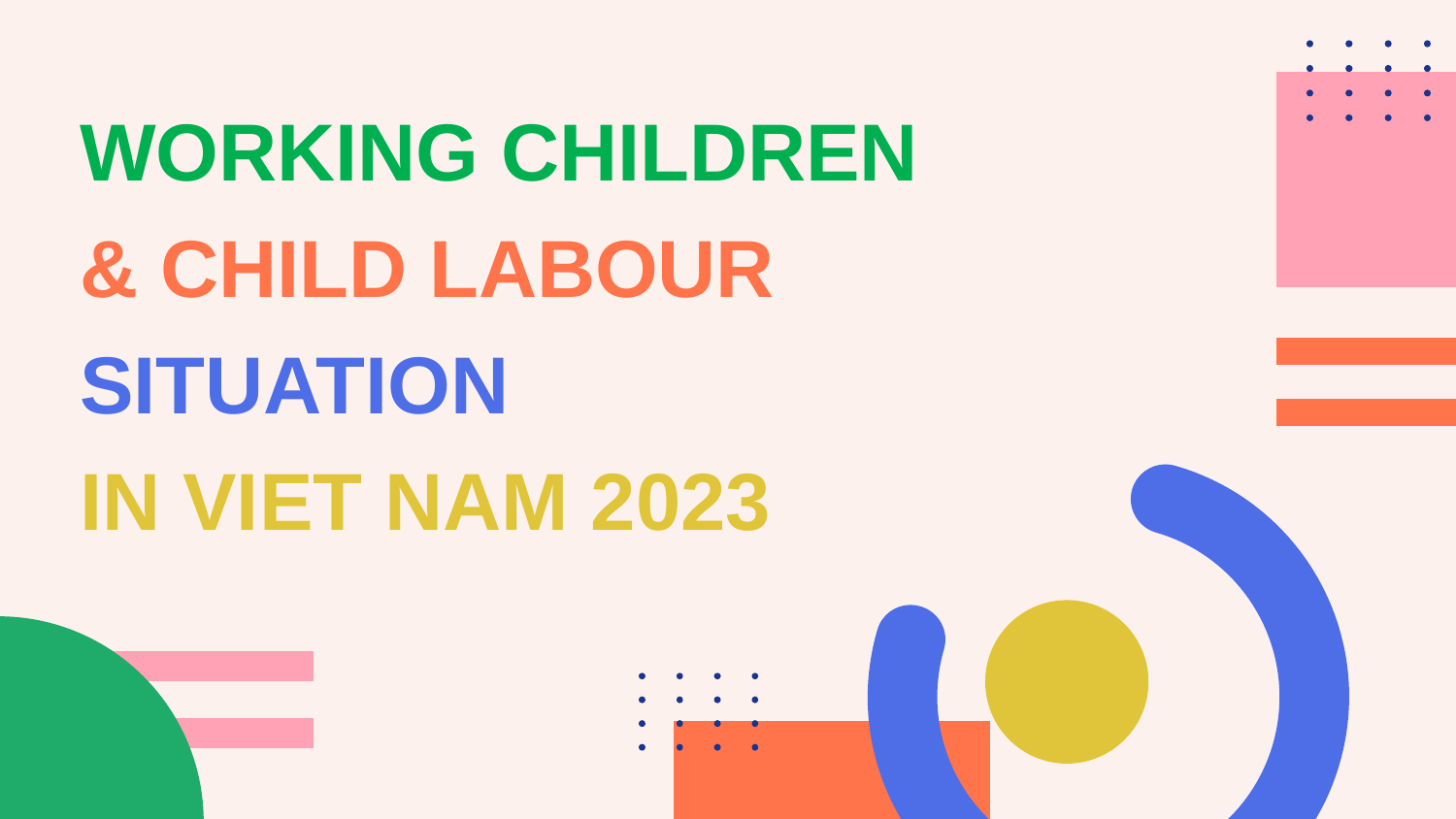

# WORKING CHILDREN & CHILD LABOUR SITUATION IN VIET NAM 2023